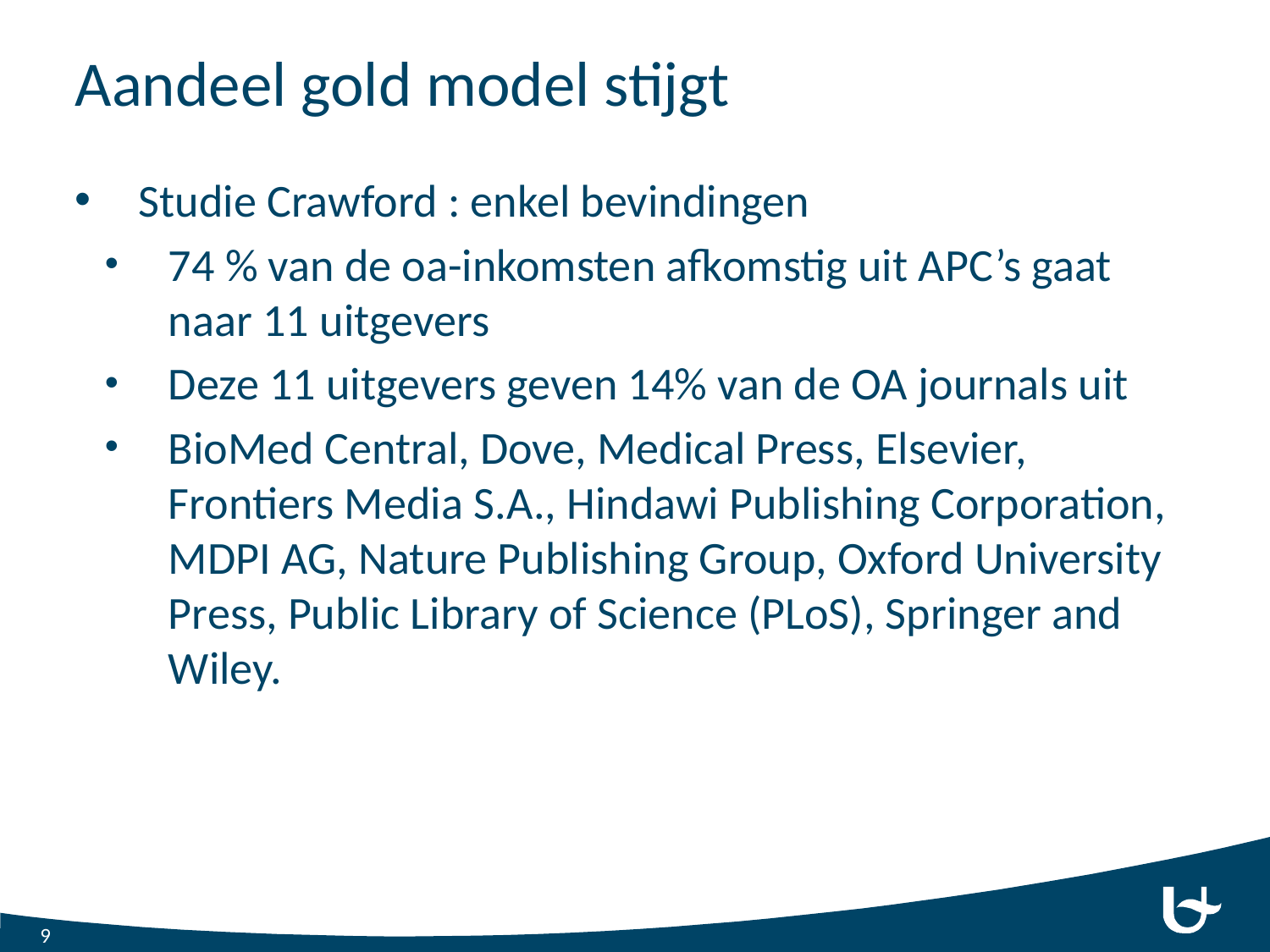

# Aandeel gold model stijgt
Studie Crawford : enkel bevindingen
74 % van de oa-inkomsten afkomstig uit APC’s gaat naar 11 uitgevers
Deze 11 uitgevers geven 14% van de OA journals uit
BioMed Central, Dove, Medical Press, Elsevier, Frontiers Media S.A., Hindawi Publishing Corporation, MDPI AG, Nature Publishing Group, Oxford University Press, Public Library of Science (PLoS), Springer and Wiley.

9